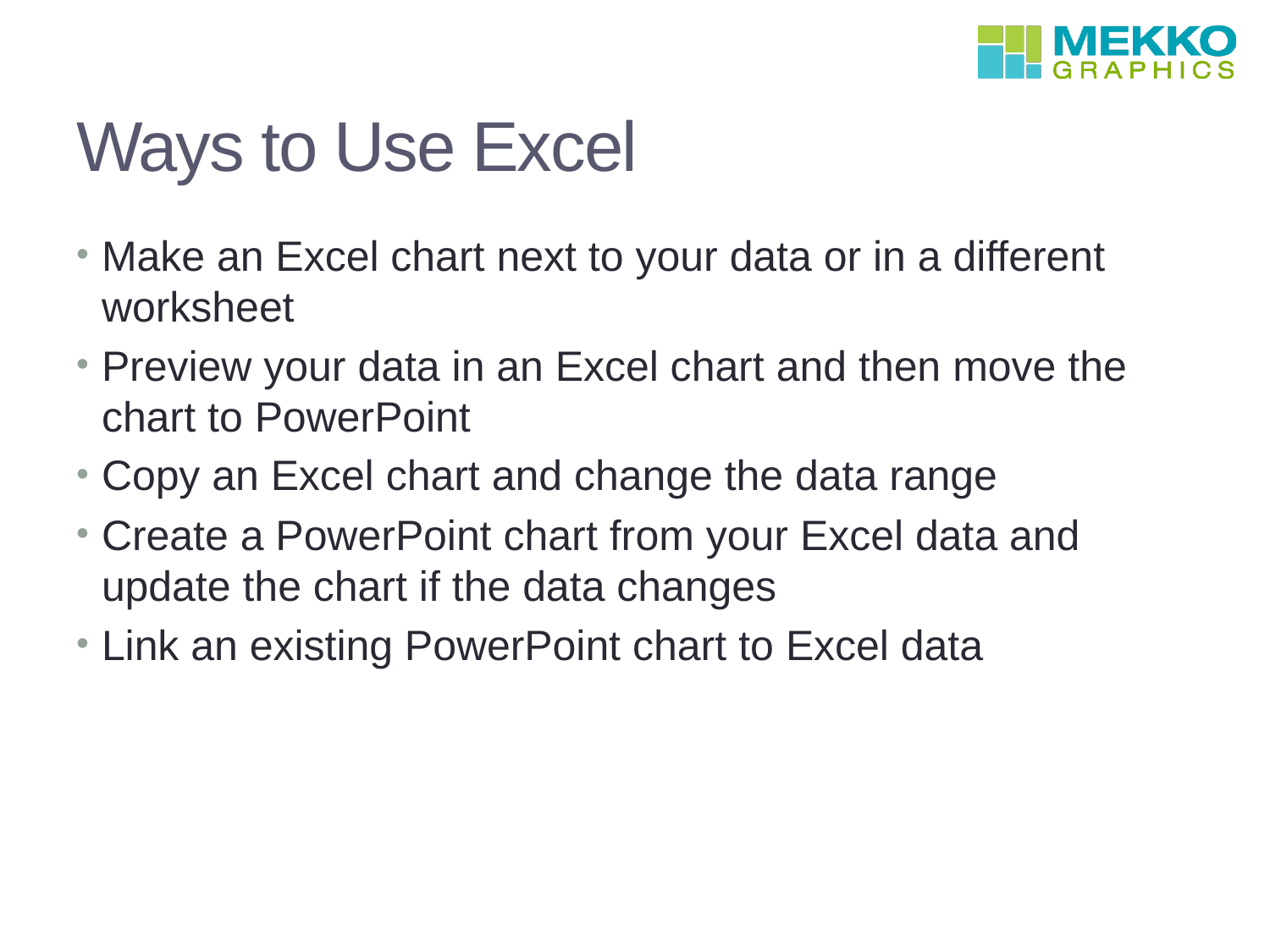

# Ways to Use Excel
Make an Excel chart next to your data or in a different worksheet
Preview your data in an Excel chart and then move the chart to PowerPoint
Copy an Excel chart and change the data range
Create a PowerPoint chart from your Excel data and update the chart if the data changes
Link an existing PowerPoint chart to Excel data